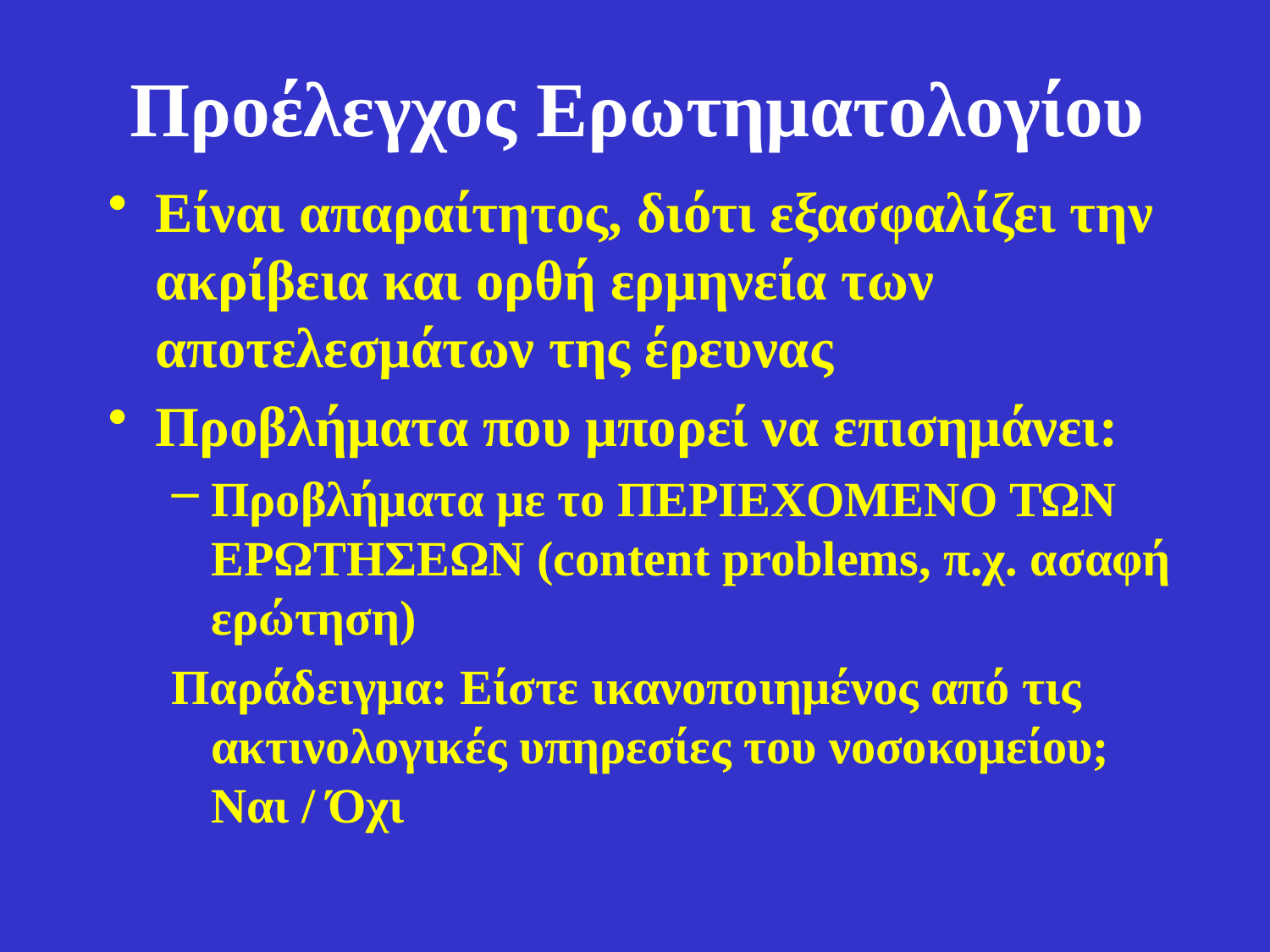

# Προέλεγχος Ερωτηματολογίου
Είναι απαραίτητος, διότι εξασφαλίζει την ακρίβεια και ορθή ερμηνεία των αποτελεσμάτων της έρευνας
Προβλήματα που μπορεί να επισημάνει:
Προβλήματα με το ΠΕΡΙΕΧΟΜΕΝΟ ΤΩΝ ΕΡΩΤΗΣΕΩΝ (content problems, π.χ. ασαφή ερώτηση)
Παράδειγμα: Είστε ικανοποιημένος από τις ακτινολογικές υπηρεσίες του νοσοκομείου; Ναι / Όχι